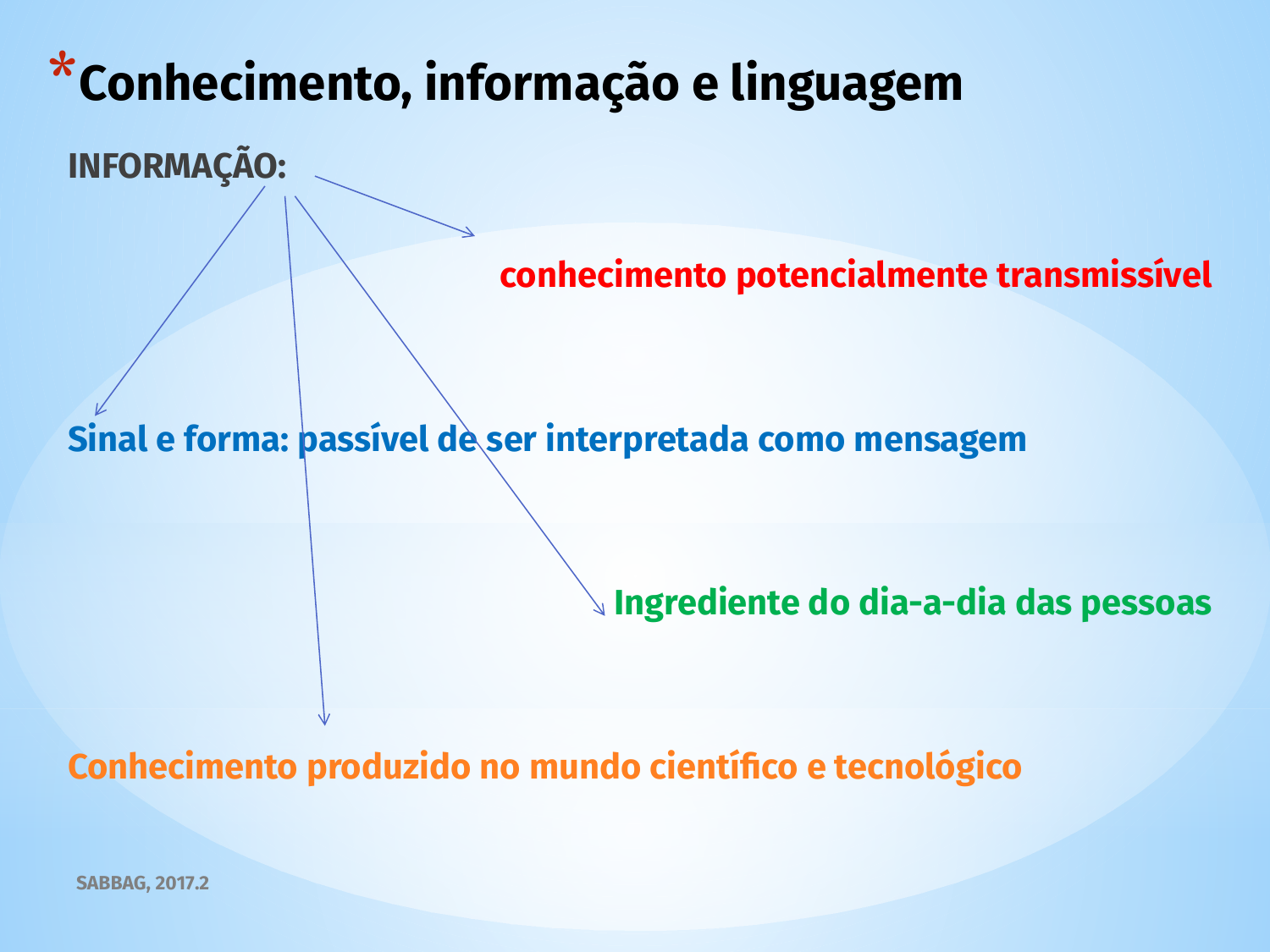

# Conhecimento, informação e linguagem
INFORMAÇÃO:

                          conhecimento potencialmente transmissível

Sinal e forma: passível de ser interpretada como mensagem

                         Ingrediente do dia-a-dia das pessoas

Conhecimento produzido no mundo científico e tecnológico

SABBAG, 2017.2